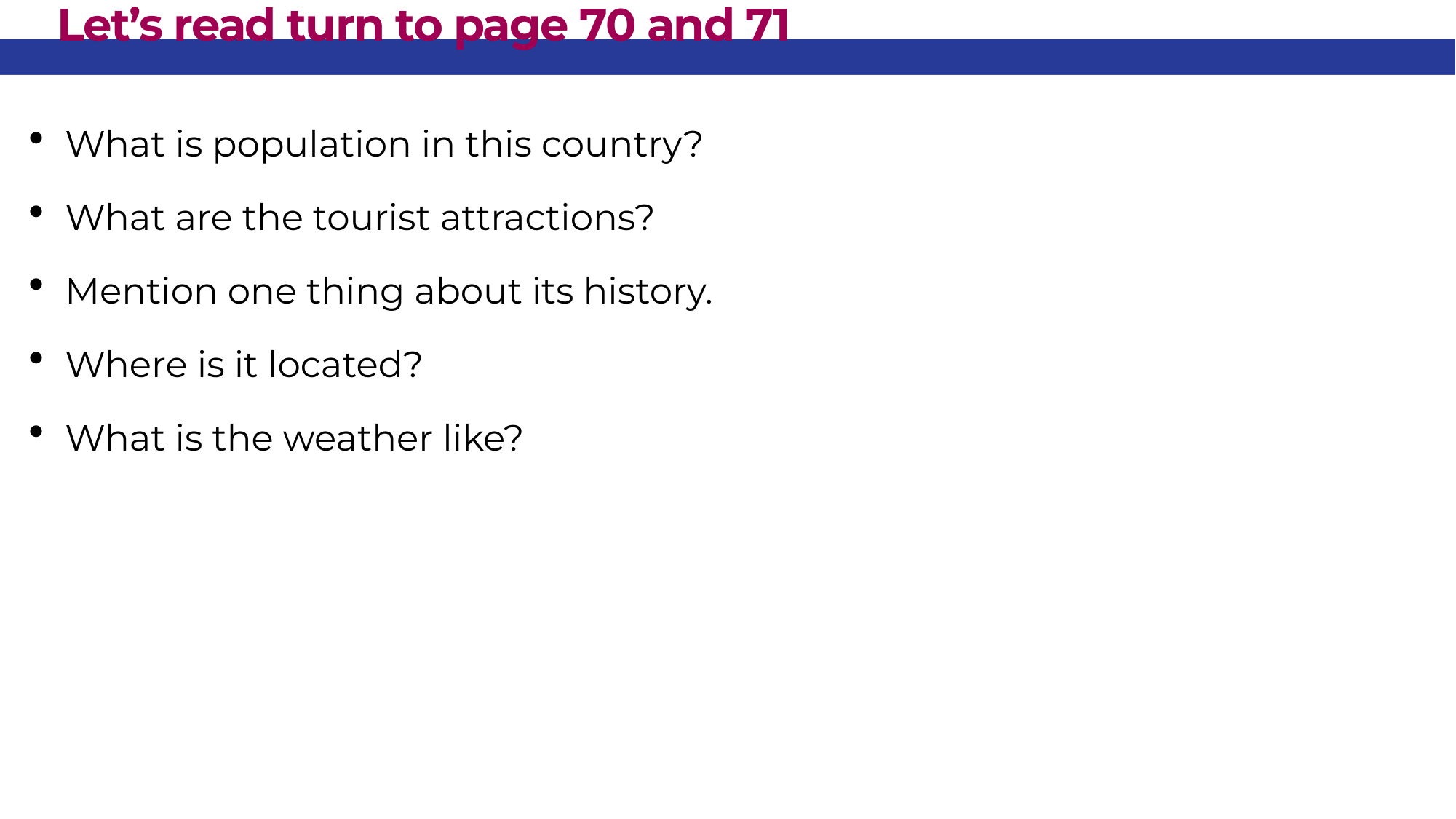

# Let’s read turn to page 70 and 71
What is population in this country?
What are the tourist attractions?
Mention one thing about its history.
Where is it located?
What is the weather like?